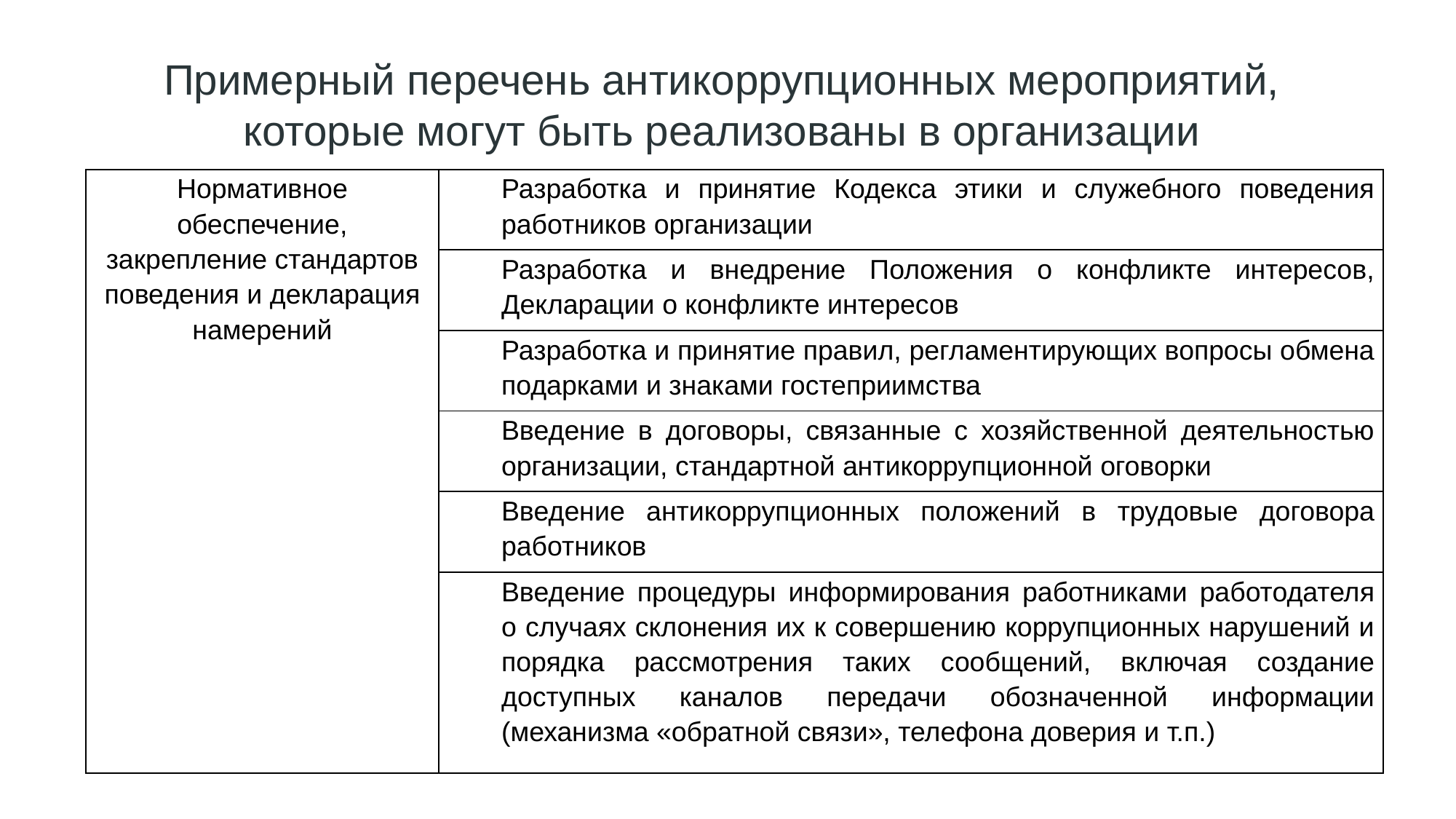

Примерный перечень антикоррупционных мероприятий, которые могут быть реализованы в организации
| Нормативное обеспечение, закрепление стандартов поведения и декларация намерений | Разработка и принятие Кодекса этики и служебного поведения работников организации |
| --- | --- |
|  | Разработка и внедрение Положения о конфликте интересов, Декларации о конфликте интересов |
|  | Разработка и принятие правил, регламентирующих вопросы обмена подарками и знаками гостеприимства |
|  | Введение в договоры, связанные с хозяйственной деятельностью организации, стандартной антикоррупционной оговорки |
|  | Введение антикоррупционных положений в трудовые договора работников |
|  | Введение процедуры информирования работниками работодателя о случаях склонения их к совершению коррупционных нарушений и порядка рассмотрения таких сообщений, включая создание доступных каналов передачи обозначенной информации (механизма «обратной связи», телефона доверия и т.п.) |